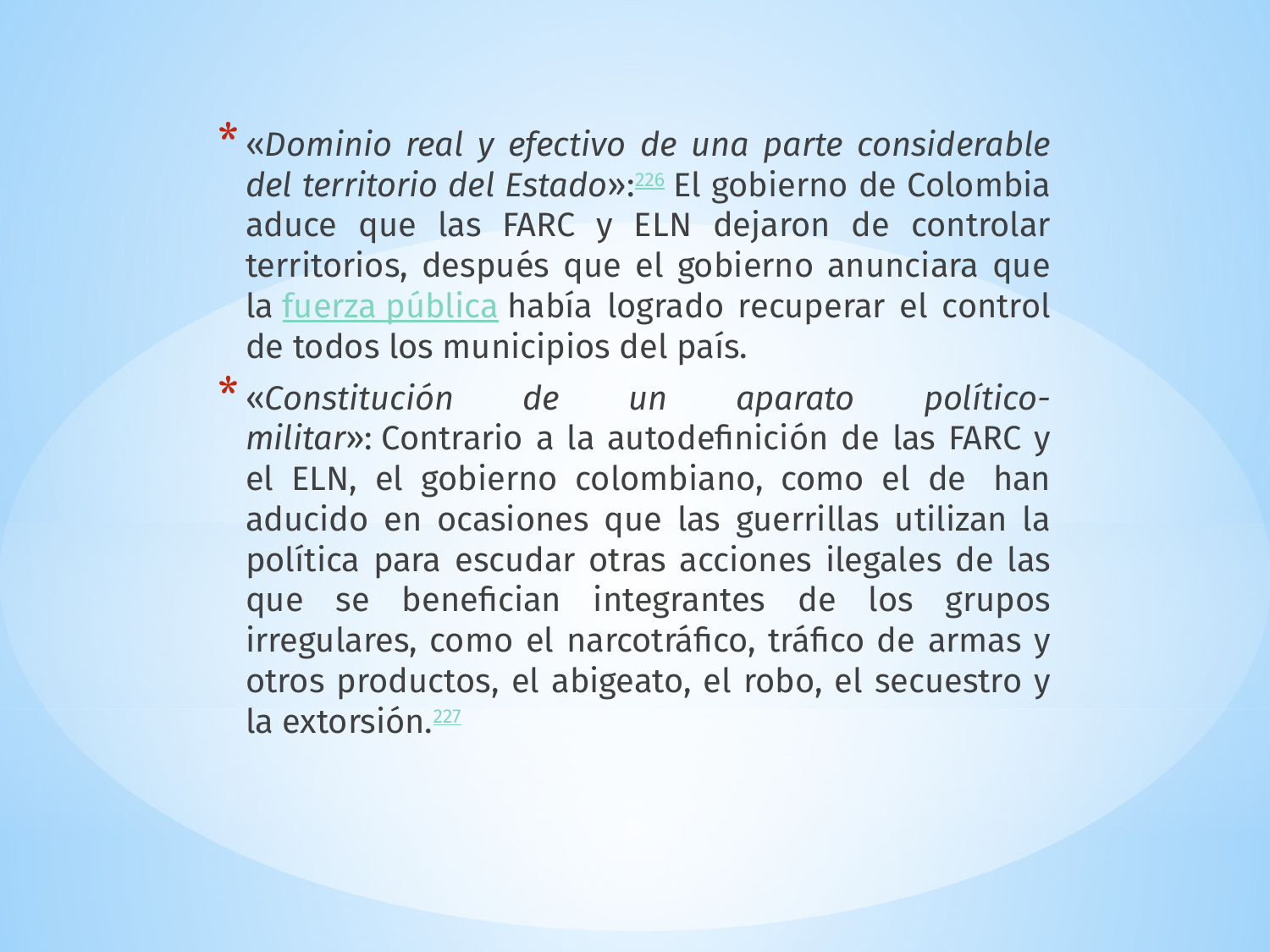

«Dominio real y efectivo de una parte considerable del territorio del Estado»:226 El gobierno de Colombia aduce que las FARC y ELN dejaron de controlar territorios, después que el gobierno anunciara que la fuerza pública había logrado recuperar el control de todos los municipios del país.
«Constitución de un aparato político-militar»: Contrario a la autodefinición de las FARC y el ELN, el gobierno colombiano, como el de  han aducido en ocasiones que las guerrillas utilizan la política para escudar otras acciones ilegales de las que se benefician integrantes de los grupos irregulares, como el narcotráfico, tráfico de armas y otros productos, el abigeato, el robo, el secuestro y la extorsión.227

#